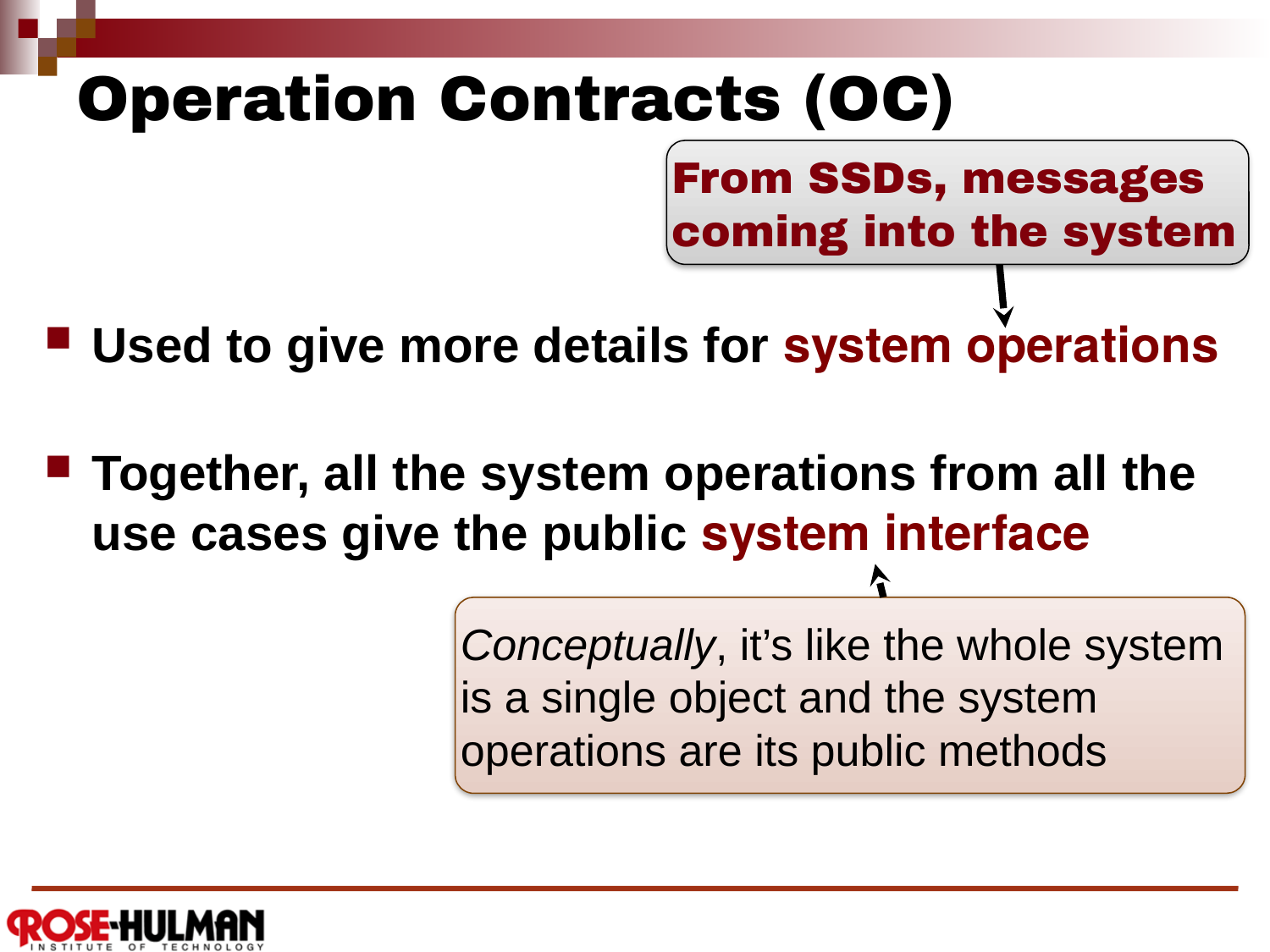

# Operation Contracts (OC)
From SSDs, messages coming into the system

Used to give more details for system operations
Together, all the system operations from all the use cases give the public system interface

Conceptually, it’s like the whole system is a single object and the system operations are its public methods